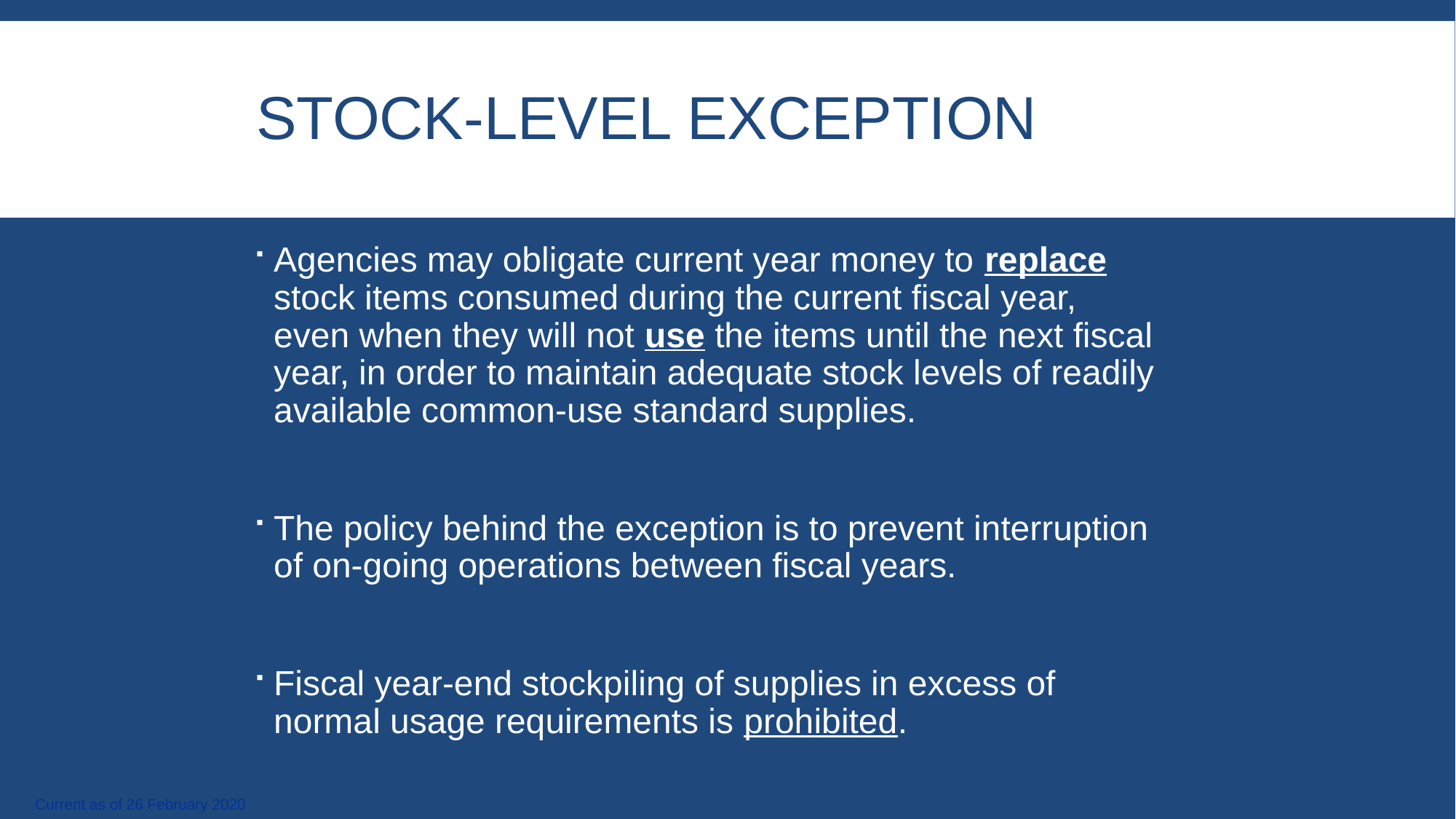

# Stock-Level Exception
Agencies may obligate current year money to replace stock items consumed during the current fiscal year, even when they will not use the items until the next fiscal year, in order to maintain adequate stock levels of readily available common-use standard supplies.

The policy behind the exception is to prevent interruption of on-going operations between fiscal years.

Fiscal year-end stockpiling of supplies in excess of normal usage requirements is prohibited.